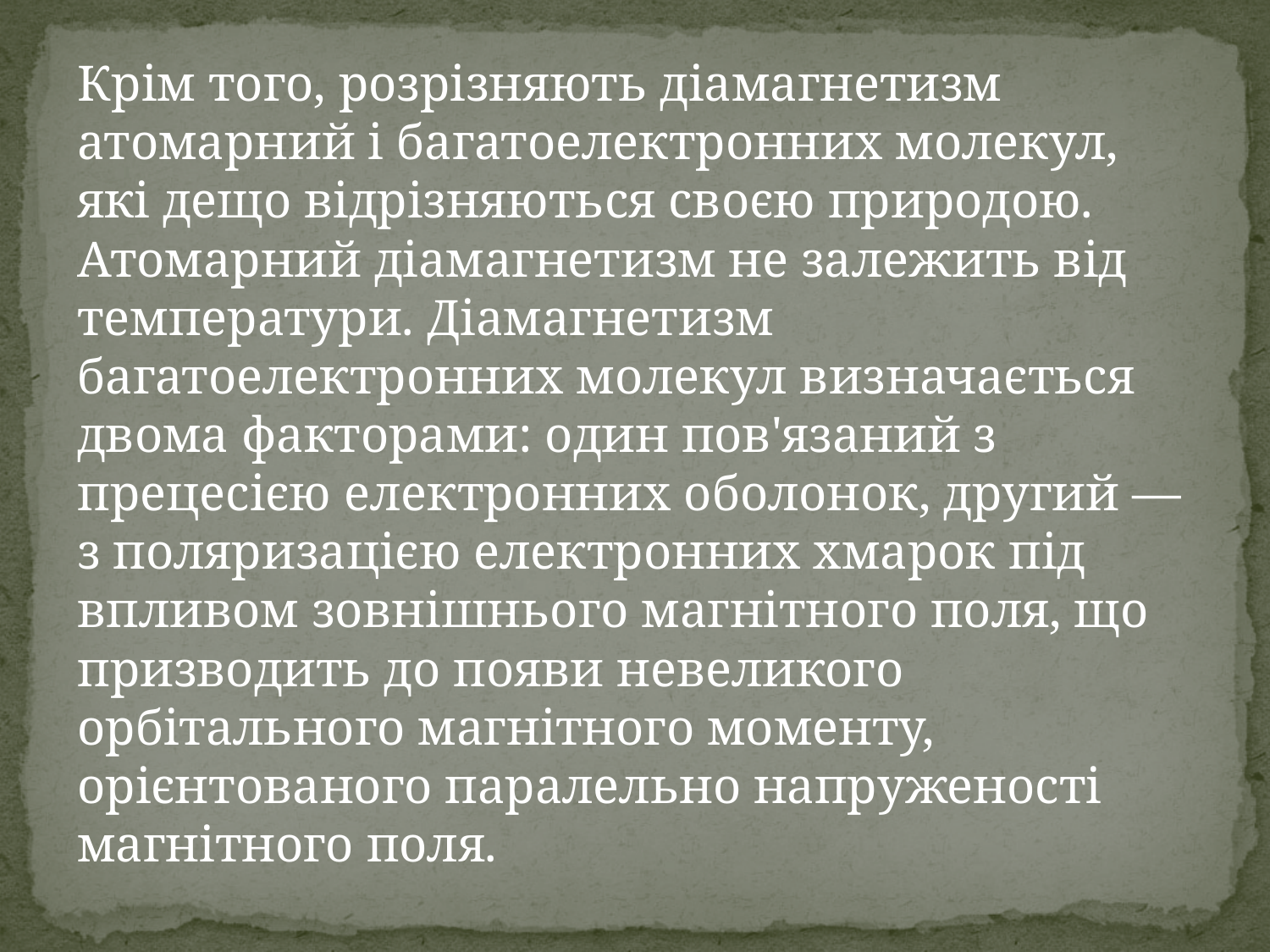

Крім того, розрізняють діамагнетизм атомарний і багатоелектронних молекул, які дещо відрізняються своєю природою. Атомарний діамагнетизм не залежить від температури. Діамагнетизм багатоелектронних молекул визначається двома факторами: один пов'язаний з прецесією електронних оболонок, другий — з поляризацією електронних хмарок під впливом зовнішнього магнітного поля, що призводить до появи невеликого орбітального магнітного моменту, орієнтованого паралельно напруженості магнітного поля.